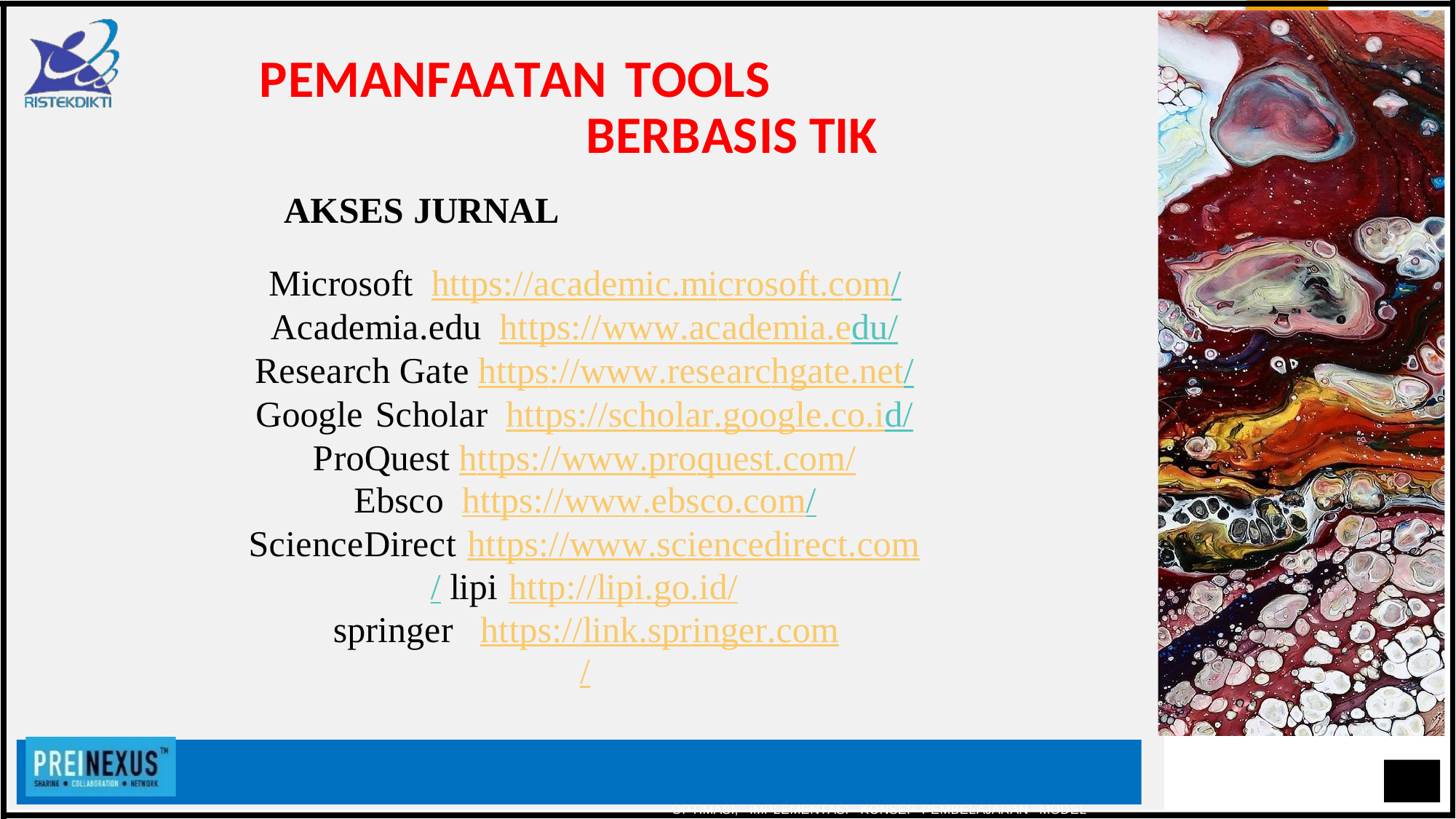

PEMANFAATAN TOOLS BERBASIS TIK
AKSES JURNAL
Microsoft  https://academic.microsoft.com/ Academia.edu  https://www.academia.edu/ Research Gate https://www.researchgate.net/ Google Scholar  https://scholar.google.co.id/ ProQuest https://www.proquest.com/
Ebsco  https://www.ebsco.com/ ScienceDirect https://www.sciencedirect.com/ lipi http://lipi.go.id/
springer   https://link.springer.com/
OPTIMASI,   IMPLEMENTASI   KONSEP PEMBELAJARAN   MODEL DARING  SEBAGAI  ALTERNATIF PEMBELAJARAN   DI ERA REVOLUSI INDUSTRI  4. 0